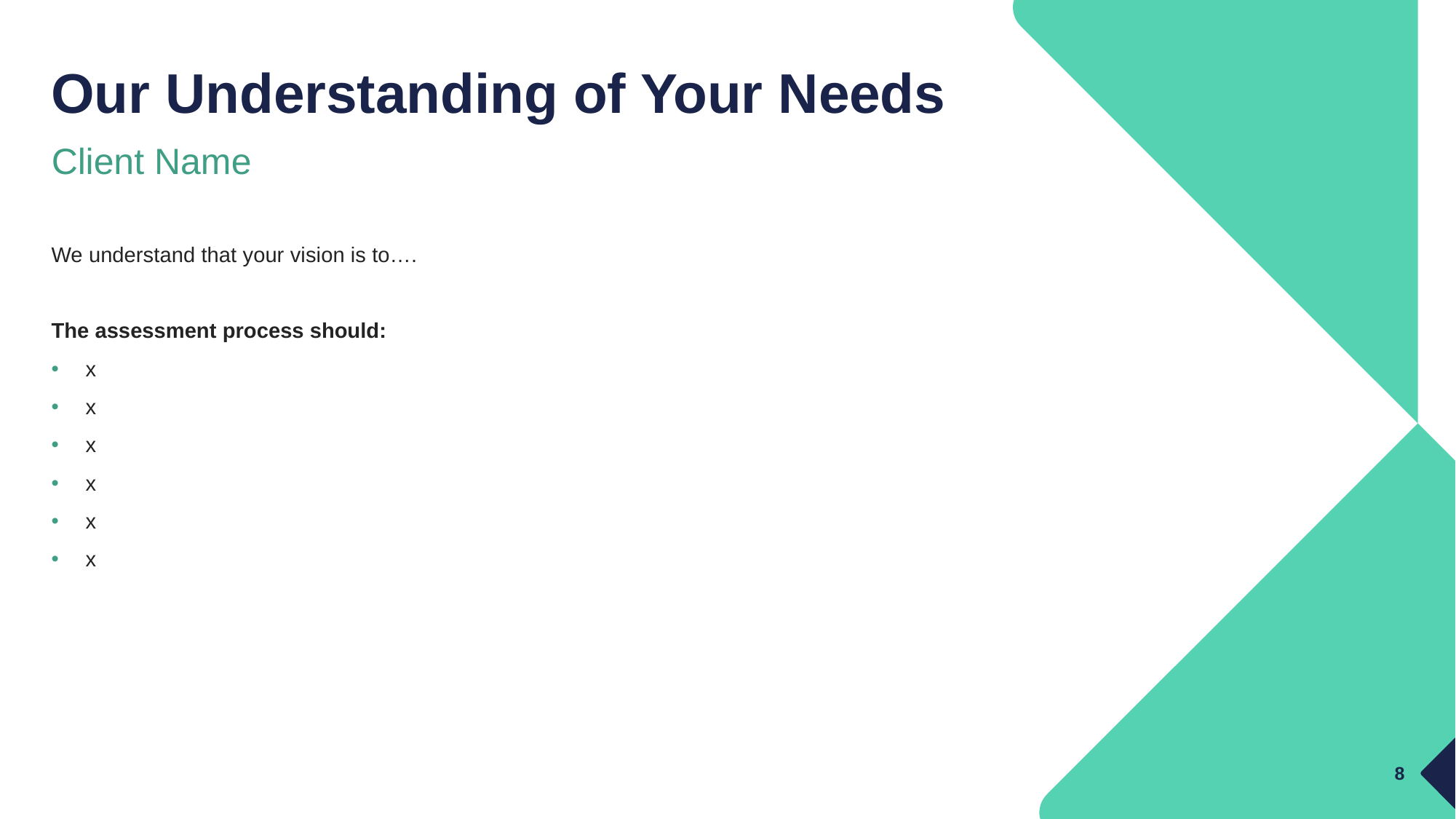

# Our Understanding of Your Needs
Client Name
We understand that your vision is to….

The assessment process should:
x
x
x
x
x
x